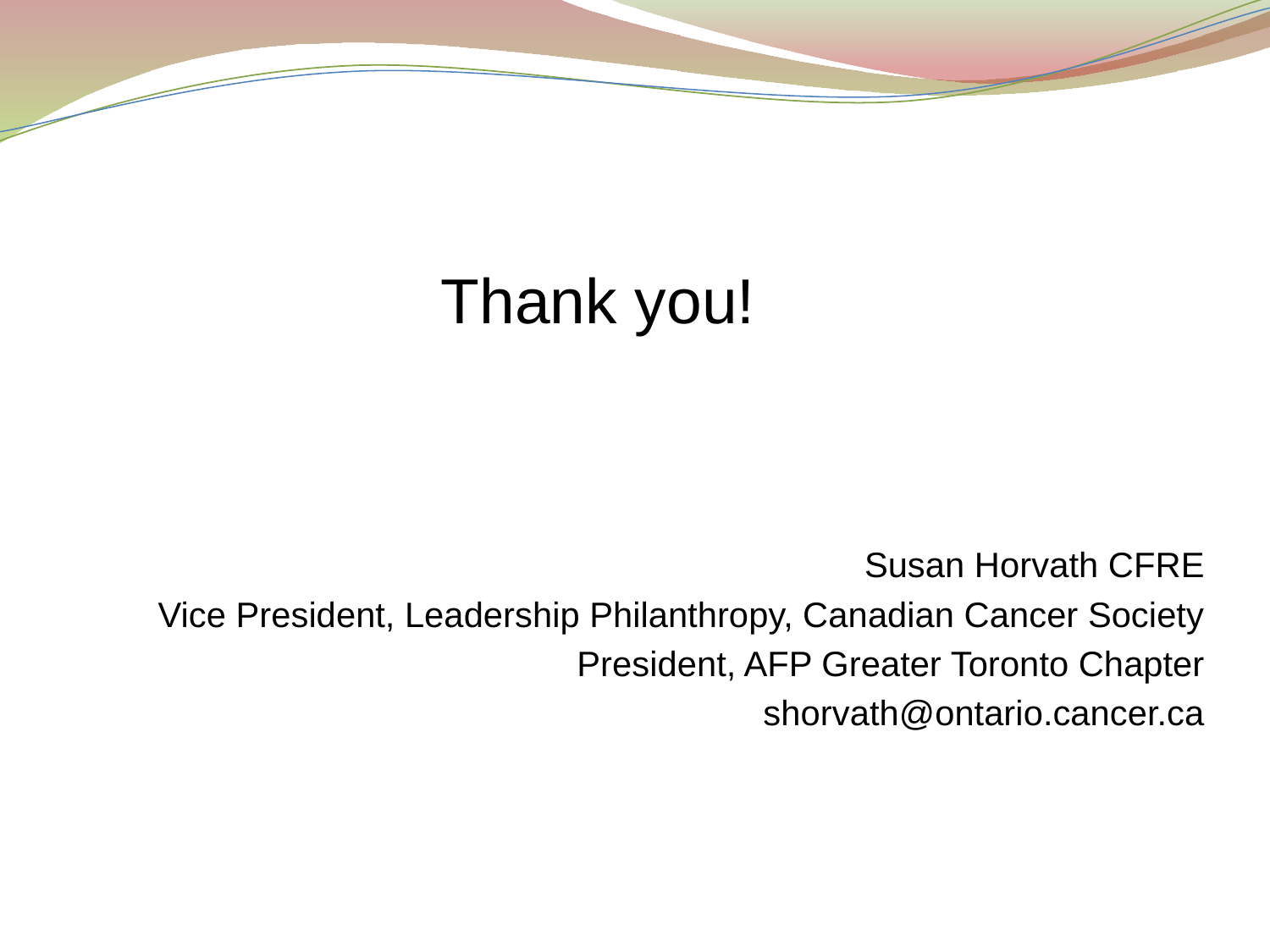

# Thank you!

Susan Horvath CFRE
Vice President, Leadership Philanthropy, Canadian Cancer Society
President, AFP Greater Toronto Chapter
 shorvath@ontario.cancer.ca